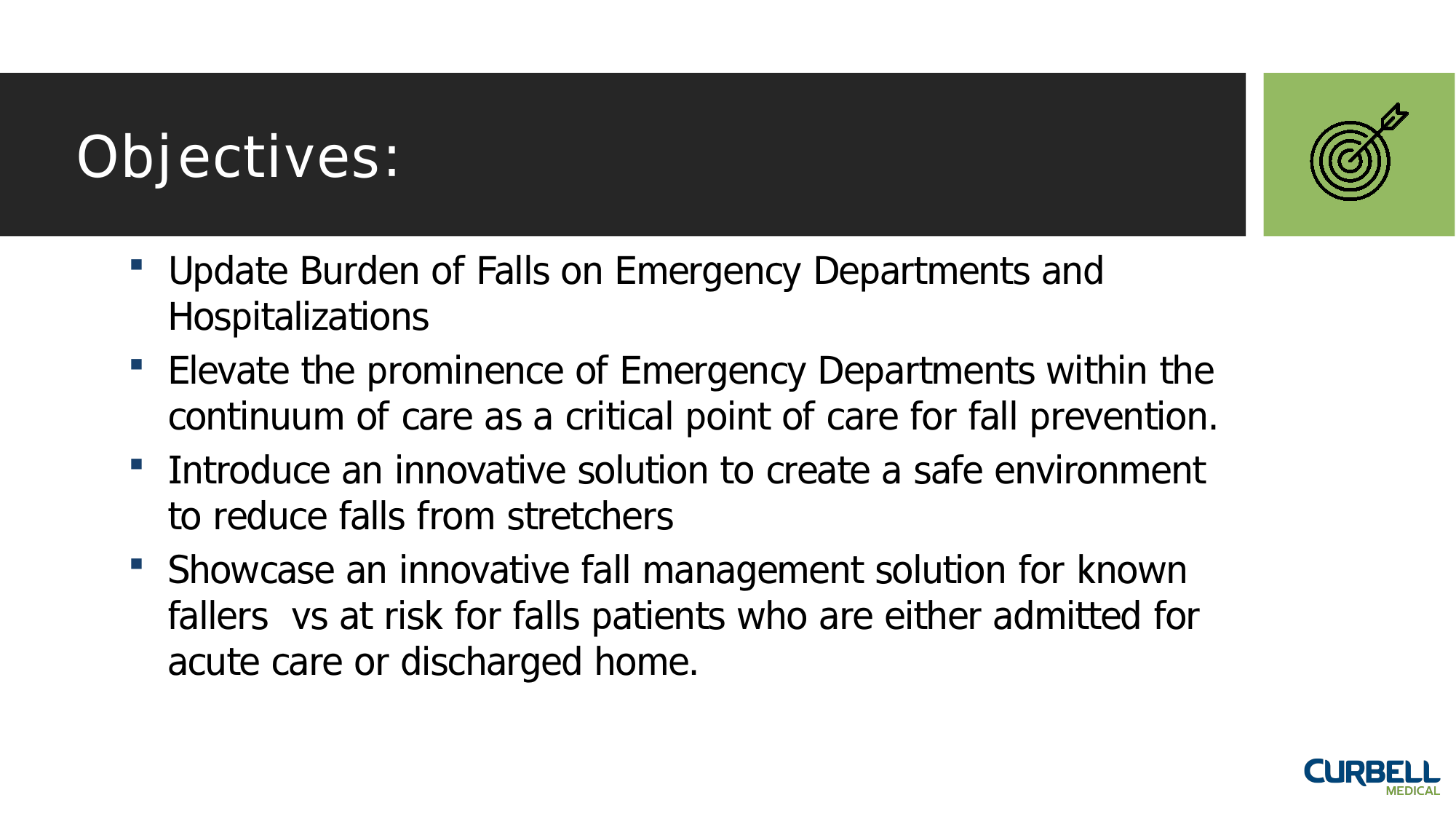

# Objectives:

Update Burden of Falls on Emergency Departments and Hospitalizations
Elevate the prominence of Emergency Departments within the continuum of care as a critical point of care for fall prevention.
Introduce an innovative solution to create a safe environment to reduce falls from stretchers
Showcase an innovative fall management solution for known fallers  vs at risk for falls patients who are either admitted for acute care or discharged home.